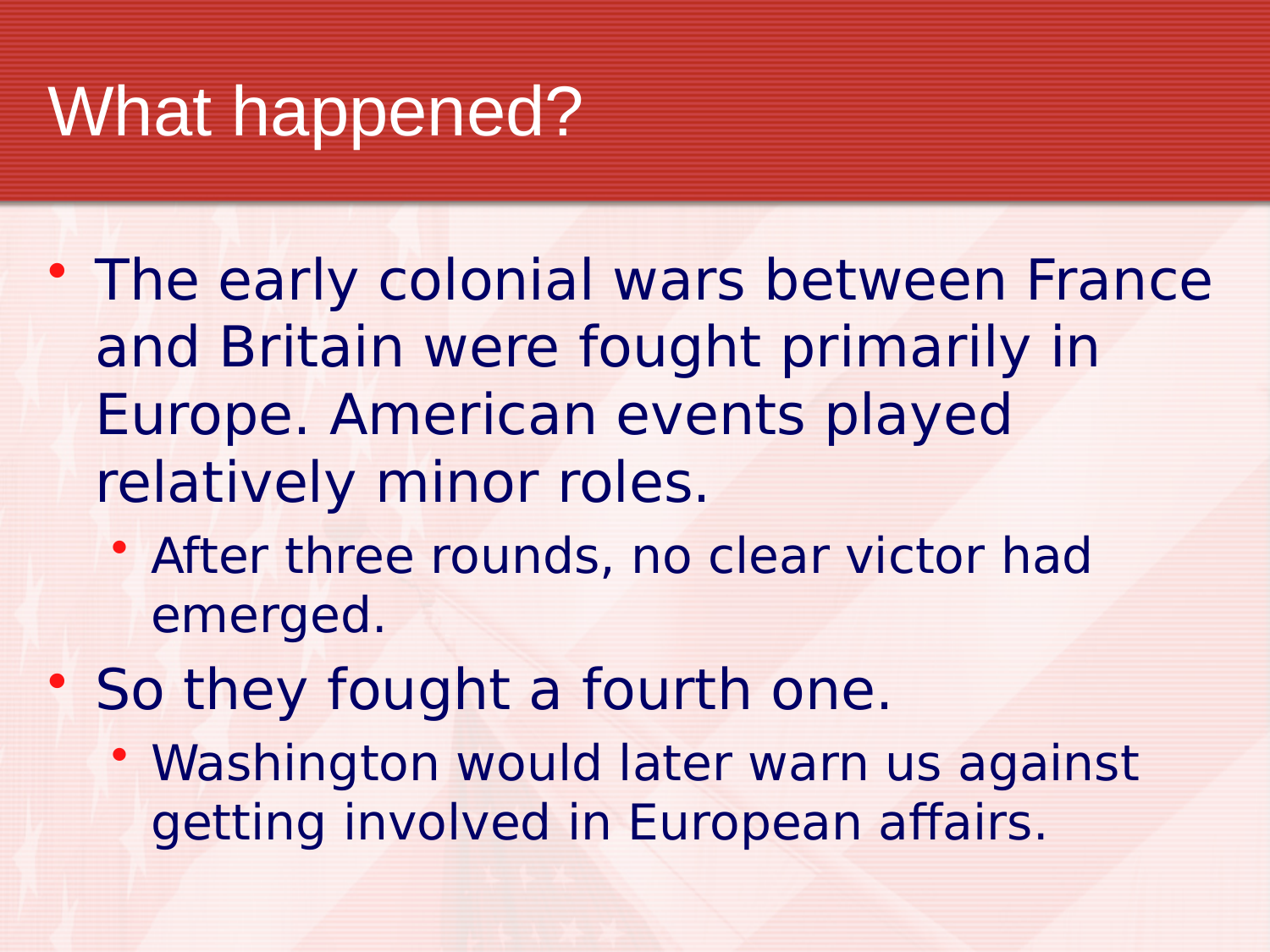

# What happened?
The early colonial wars between France and Britain were fought primarily in Europe. American events played relatively minor roles.
After three rounds, no clear victor had emerged.
So they fought a fourth one.
Washington would later warn us against getting involved in European affairs.